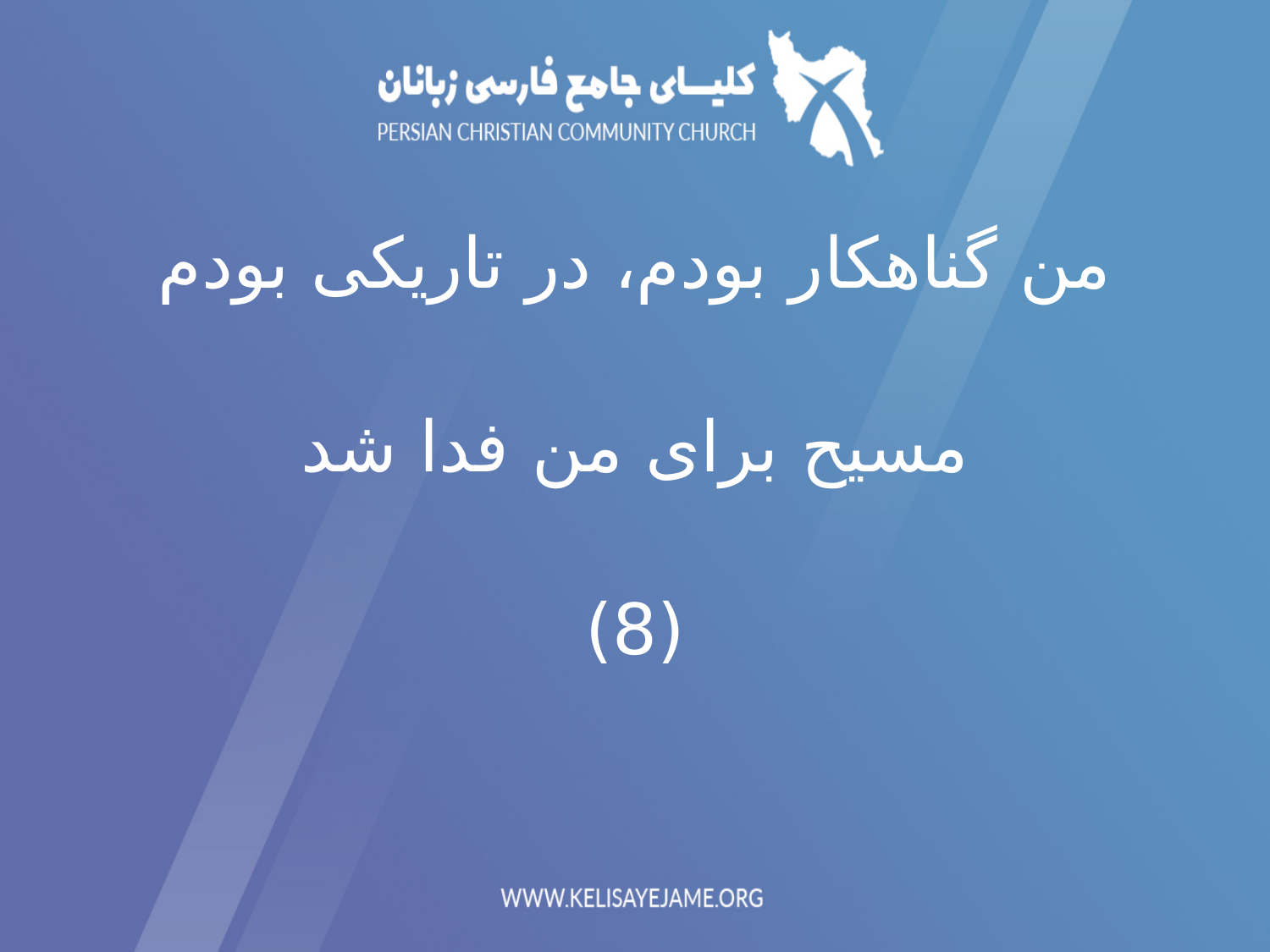

من گناهکار بودم، در تاریکی بودم
مسیح برای من فدا شد
(8)